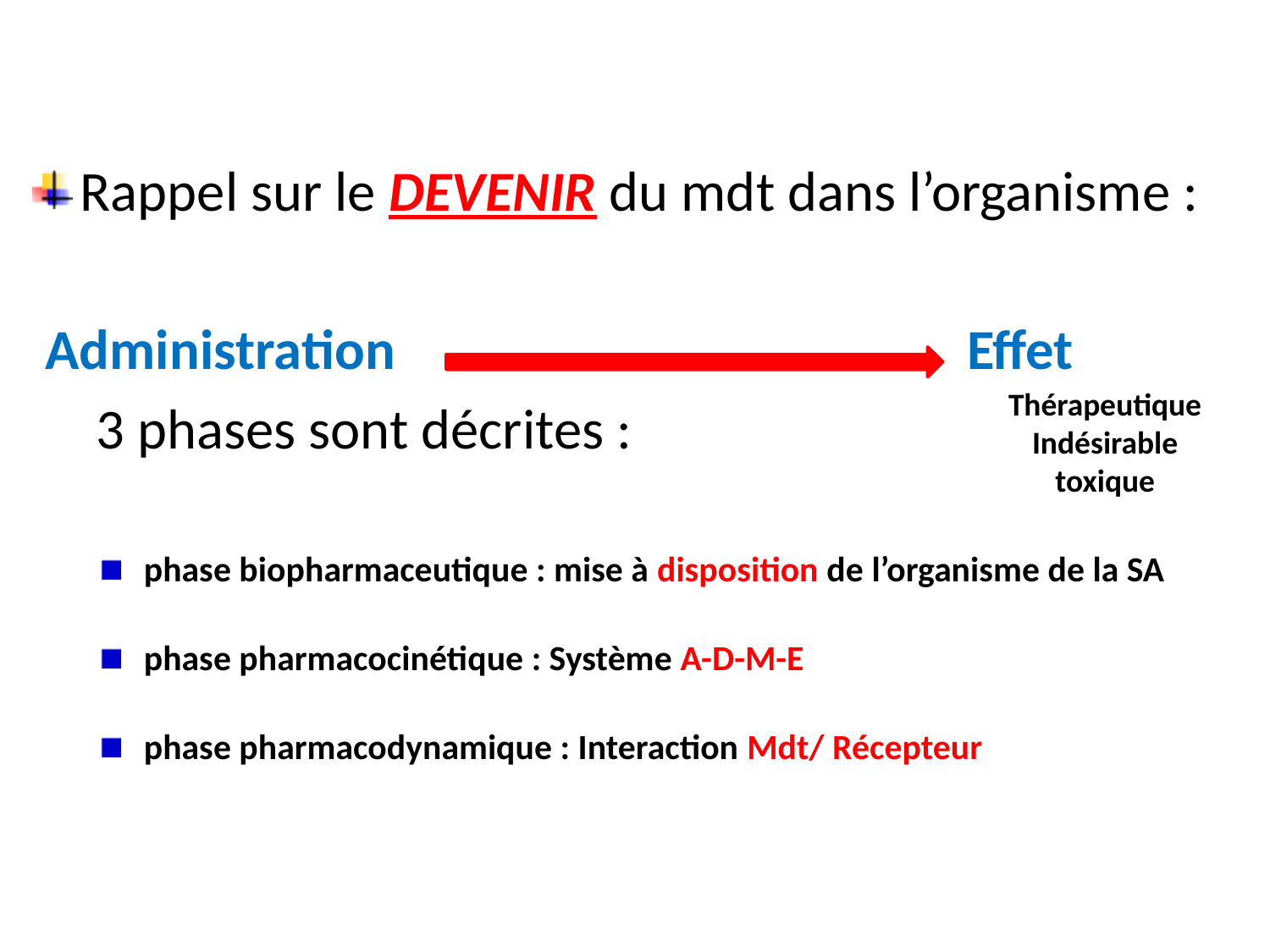

Rappel sur le DEVENIR du mdt dans l’organisme :

 Administration                                             Effet
     3 phases sont décrites :

 phase biopharmaceutique : mise à disposition de l’organisme de la SA

 phase pharmacocinétique : Système A-D-M-E

 phase pharmacodynamique : Interaction Mdt/ Récepteur

Thérapeutique
Indésirable
toxique